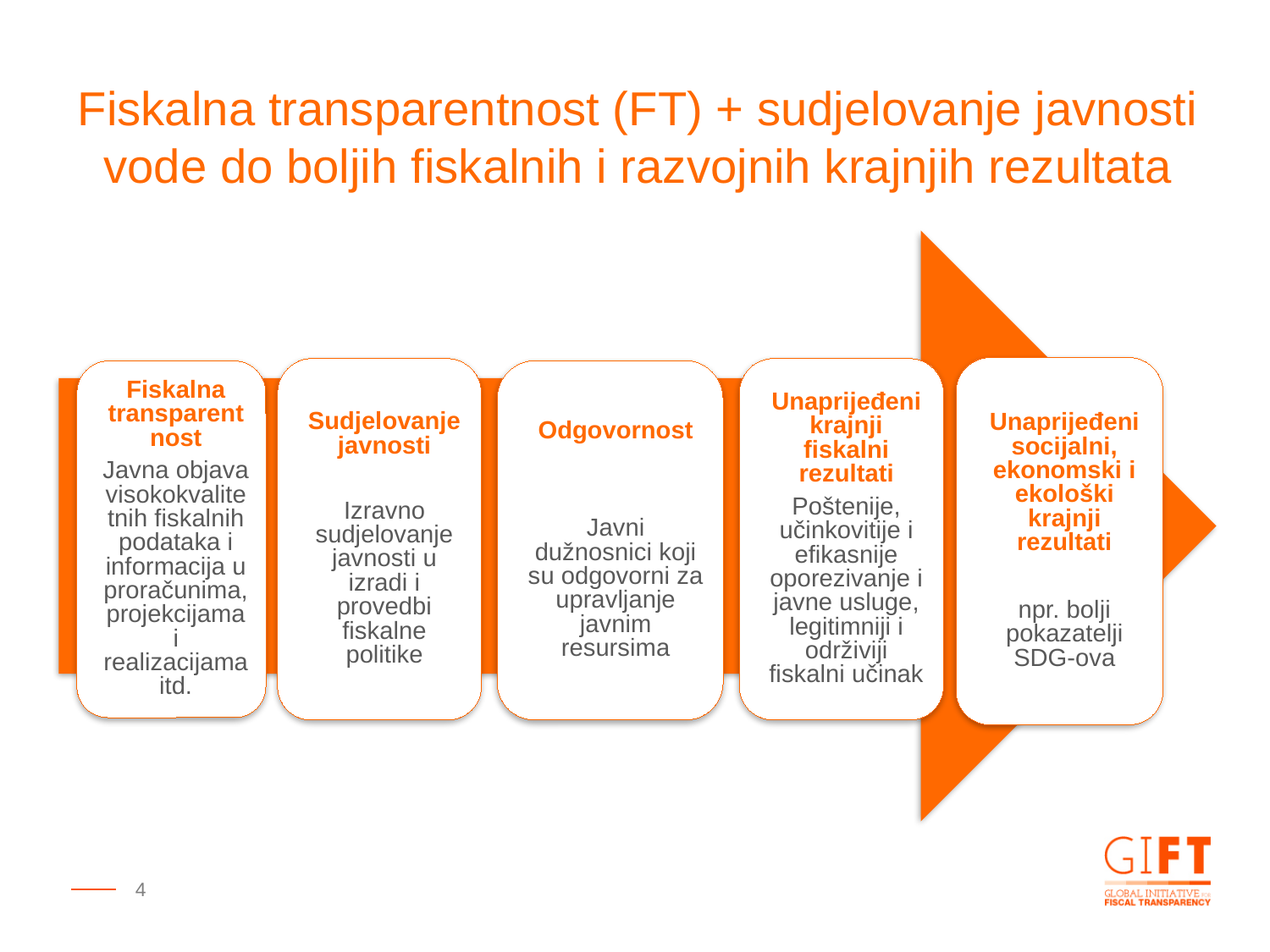

Fiskalna transparentnost (FT) + sudjelovanje javnosti vode do boljih fiskalnih i razvojnih krajnjih rezultata
Fiskalna transparentnost
Javna objava visokokvalitetnih fiskalnih podataka i informacija u proračunima, projekcijama i realizacijama itd.
Sudjelovanje javnosti

Izravno sudjelovanje javnosti u izradi i provedbi fiskalne politike
Odgovornost

Javni dužnosnici koji su odgovorni za upravljanje javnim resursima
Unaprijeđeni krajnji fiskalni rezultati
Poštenije, učinkovitije i efikasnije oporezivanje i javne usluge, legitimniji i održiviji fiskalni učinak
Unaprijeđeni socijalni, ekonomski i ekološki krajnji rezultati

npr. bolji pokazatelji SDG-ova
4